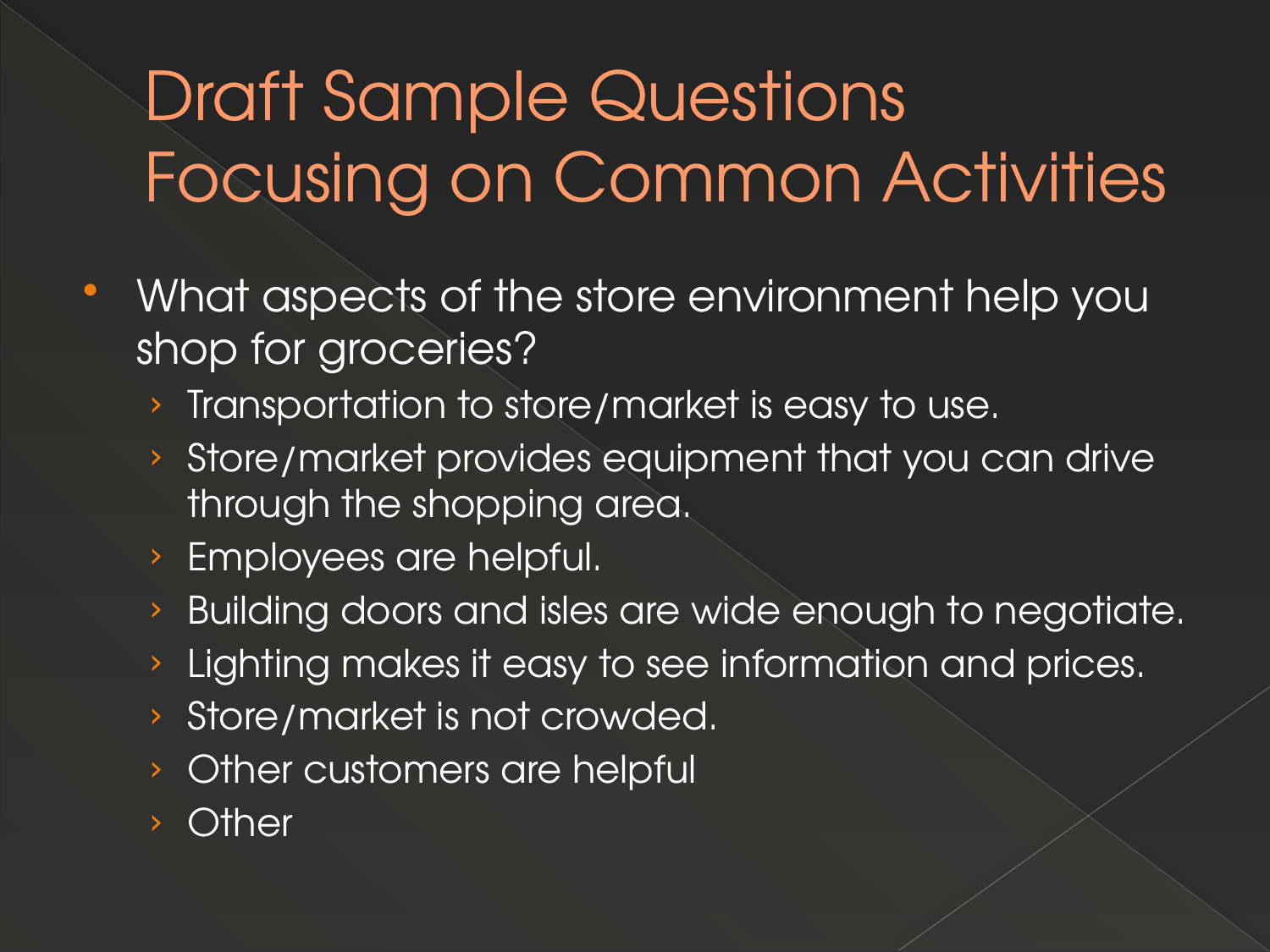

# Draft Sample Questions Focusing on Common Activities
What aspects of the store environment help you shop for groceries?
Transportation to store/market is easy to use.
Store/market provides equipment that you can drive through the shopping area.
Employees are helpful.
Building doors and isles are wide enough to negotiate.
Lighting makes it easy to see information and prices.
Store/market is not crowded.
Other customers are helpful
Other